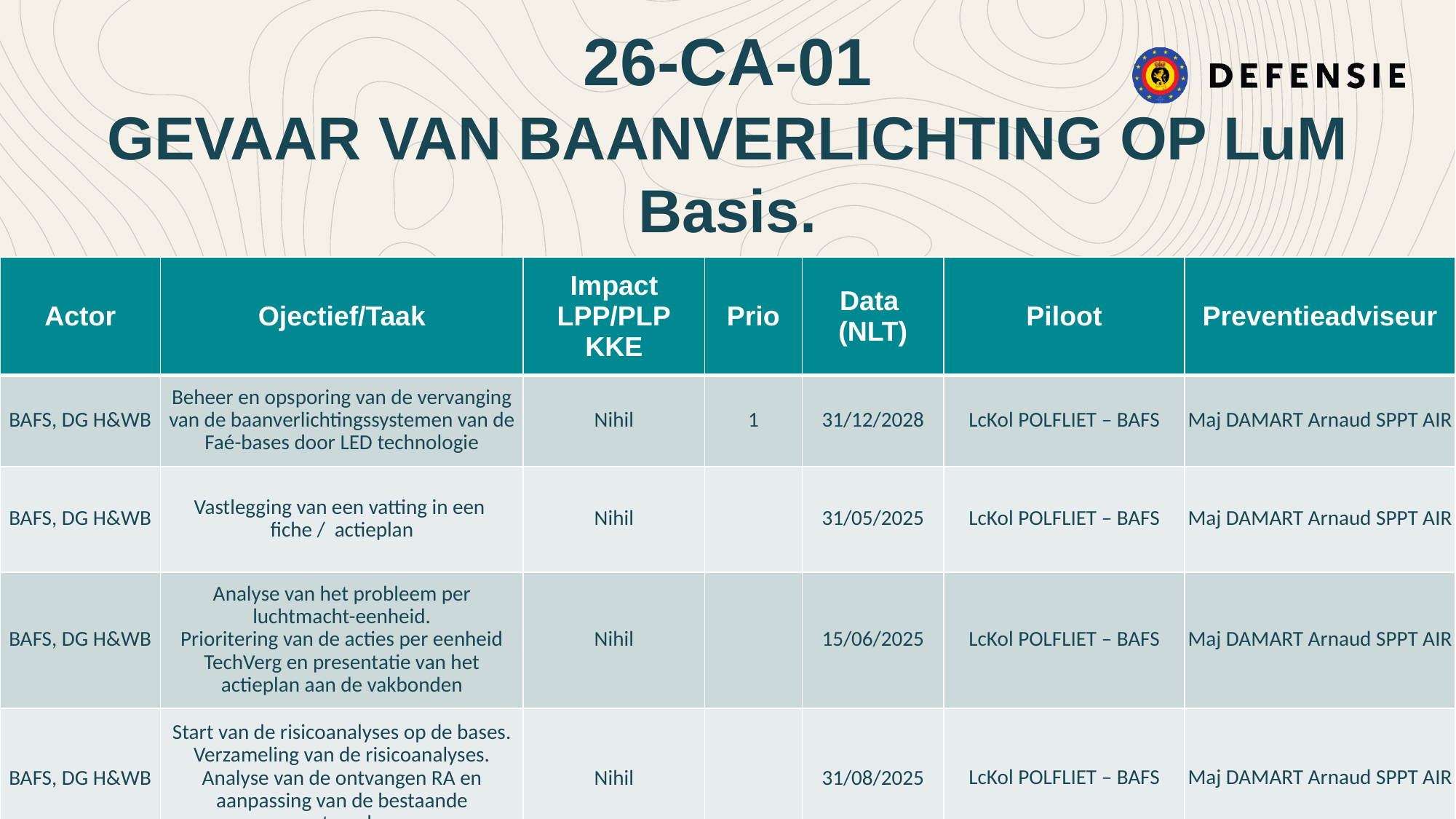

26-CA-01
GEVAAR VAN BAANVERLICHTING OP LuM Basis.
| Actor | Ojectief/Taak | Impact LPP/PLP KKE | Prio | Data (NLT) | Piloot | Preventieadviseur |
| --- | --- | --- | --- | --- | --- | --- |
| BAFS, DG H&WB | Beheer en opsporing van de vervanging van de baanverlichtingssystemen van de Faé-bases door LED technologie | Nihil | 1 | 31/12/2028 | LcKol POLFLIET – BAFS | Maj DAMART Arnaud SPPT AIR |
| BAFS, DG H&WB | Vastlegging van een vatting in een fiche / actieplan | Nihil |  | 31/05/2025 | LcKol POLFLIET – BAFS | Maj DAMART Arnaud SPPT AIR |
| BAFS, DG H&WB | Analyse van het probleem per luchtmacht-eenheid. Prioritering van de acties per eenheid TechVerg en presentatie van het actieplan aan de vakbonden | Nihil |  | 15/06/2025 | LcKol POLFLIET – BAFS | Maj DAMART Arnaud SPPT AIR |
| BAFS, DG H&WB | Start van de risicoanalyses op de bases. Verzameling van de risicoanalyses. Analyse van de ontvangen RA en aanpassing van de bestaande maatregelen. | Nihil |  | 31/08/2025 | LcKol POLFLIET – BAFS | Maj DAMART Arnaud SPPT AIR |